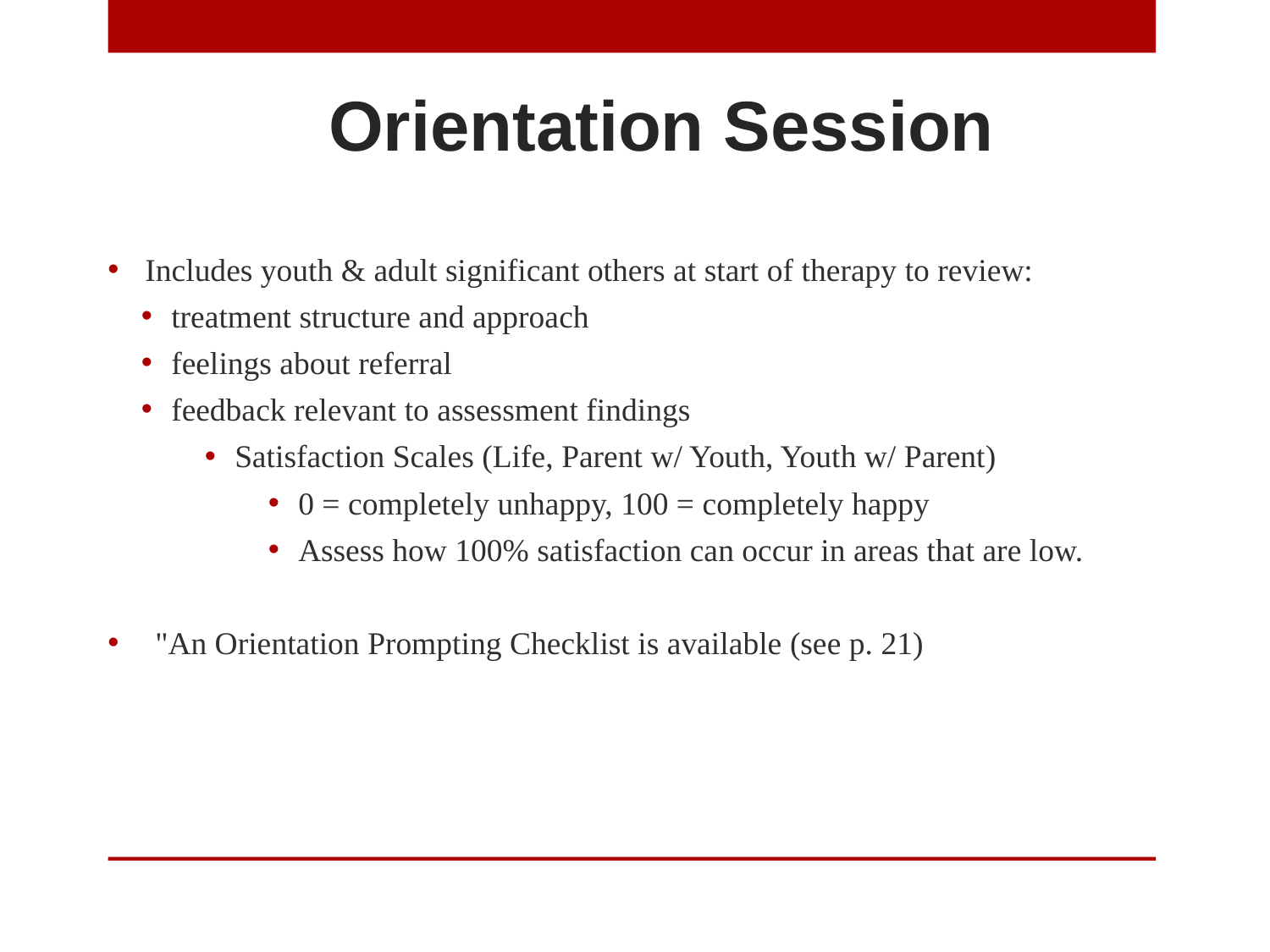

Orientation Session
Includes youth & adult significant others at start of therapy to review:
treatment structure and approach
feelings about referral
feedback relevant to assessment findings
Satisfaction Scales (Life, Parent w/ Youth, Youth w/ Parent)
0 = completely unhappy, 100 = completely happy
Assess how 100% satisfaction can occur in areas that are low.

 "An Orientation Prompting Checklist is available (see p. 21)